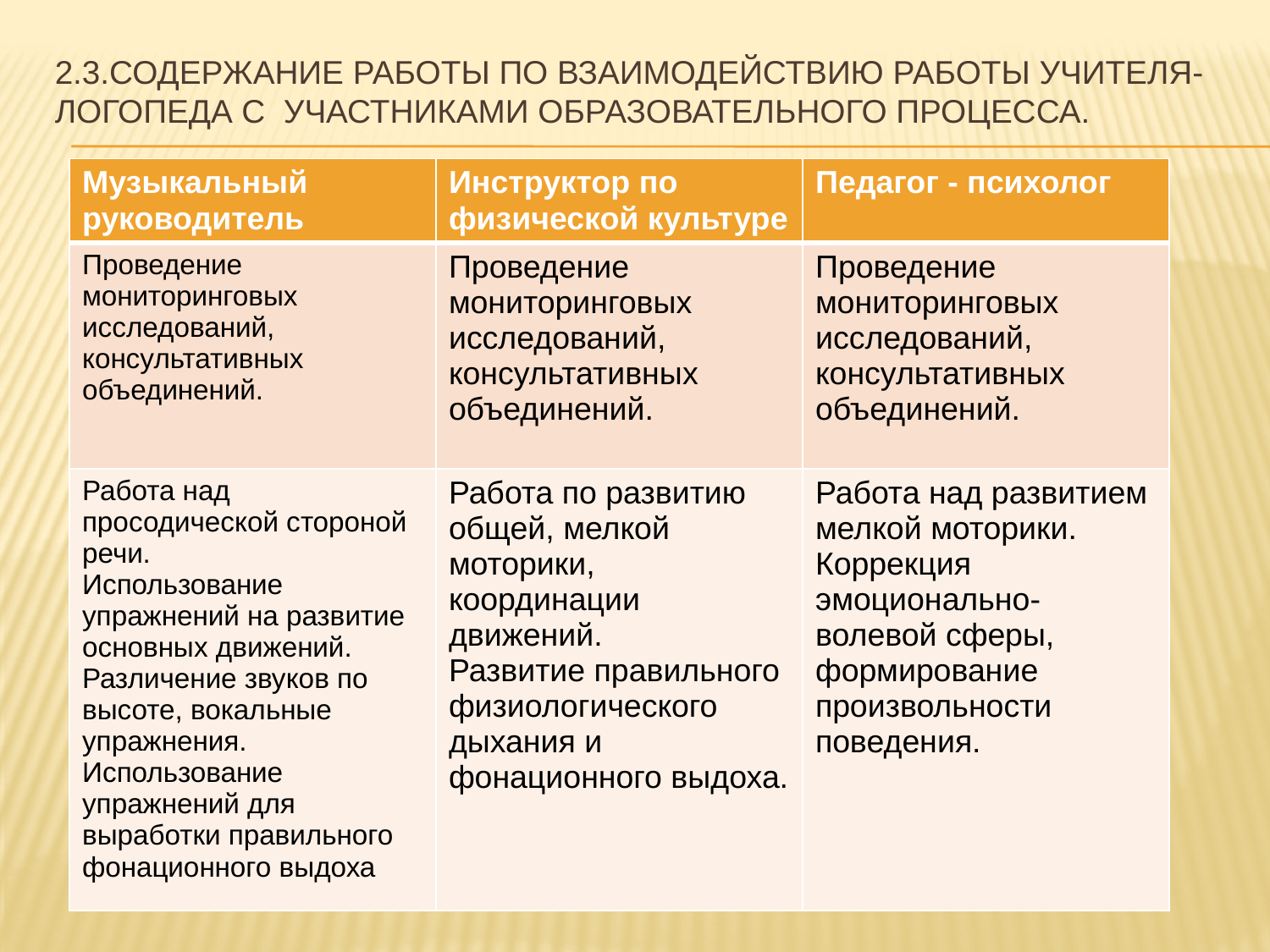

# 2.3.Содержание работы по взаимодействию работы учителя-логопеда с  участниками образовательного процесса.
| Музыкальный руководитель | Инструктор по физической культуре | Педагог - психолог |
| --- | --- | --- |
| Проведение мониторинговых исследований, консультативных объединений. | Проведение мониторинговых исследований, консультативных объединений. | Проведение мониторинговых исследований, консультативных объединений. |
| Работа над просодической стороной речи. Использование упражнений на развитие основных движений. Различение звуков по высоте, вокальные упражнения. Использование упражнений для выработки правильного фонационного выдоха | Работа по развитию общей, мелкой моторики, координации движений. Развитие правильного физиологического дыхания и фонационного выдоха. | Работа над развитием мелкой моторики. Коррекция эмоционально-волевой сферы, формирование произвольности поведения. |